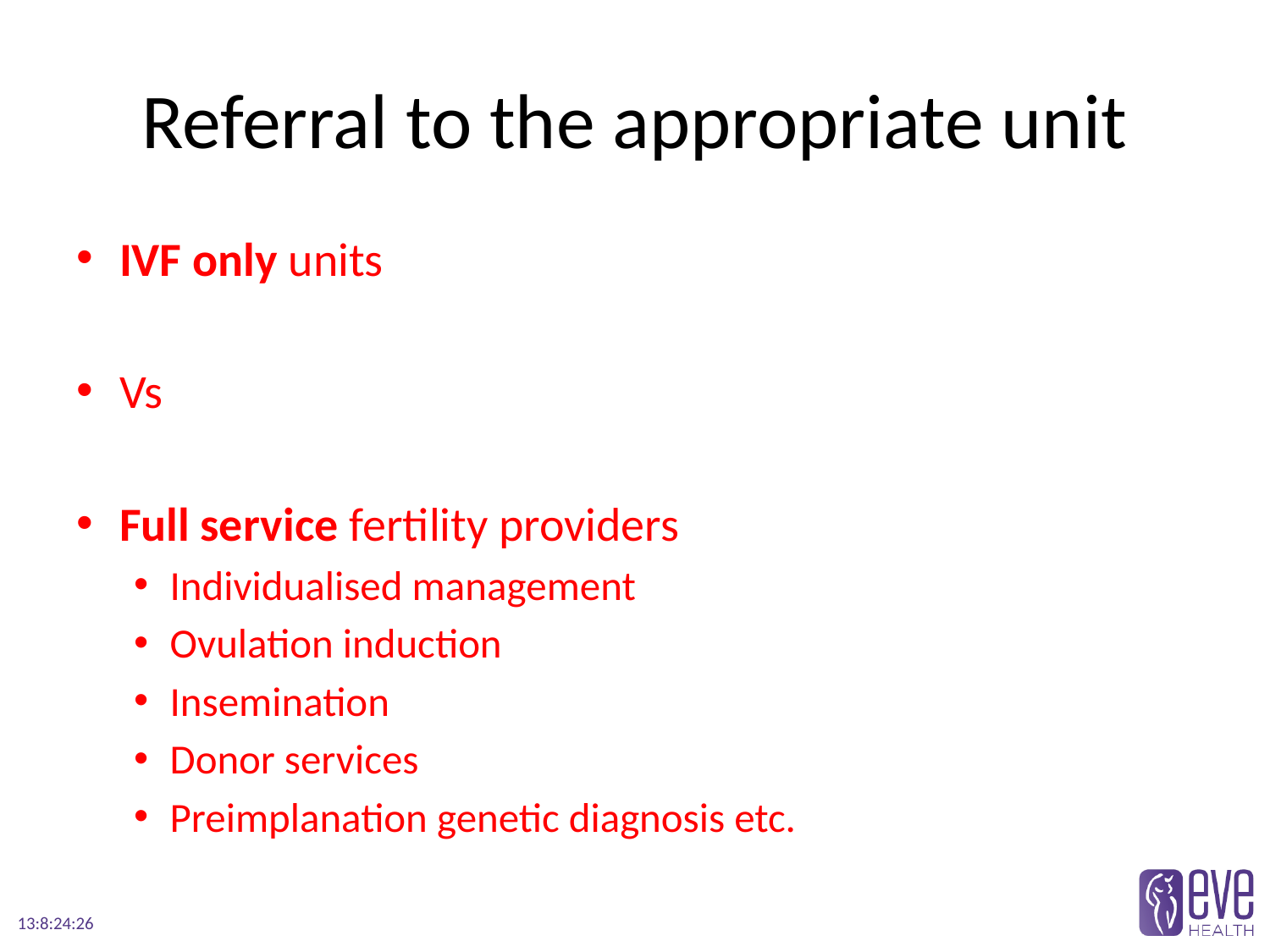

# Referral to the appropriate unit
IVF only units

Vs

Full service fertility providers
Individualised management
Ovulation induction
Insemination
Donor services
Preimplanation genetic diagnosis etc.